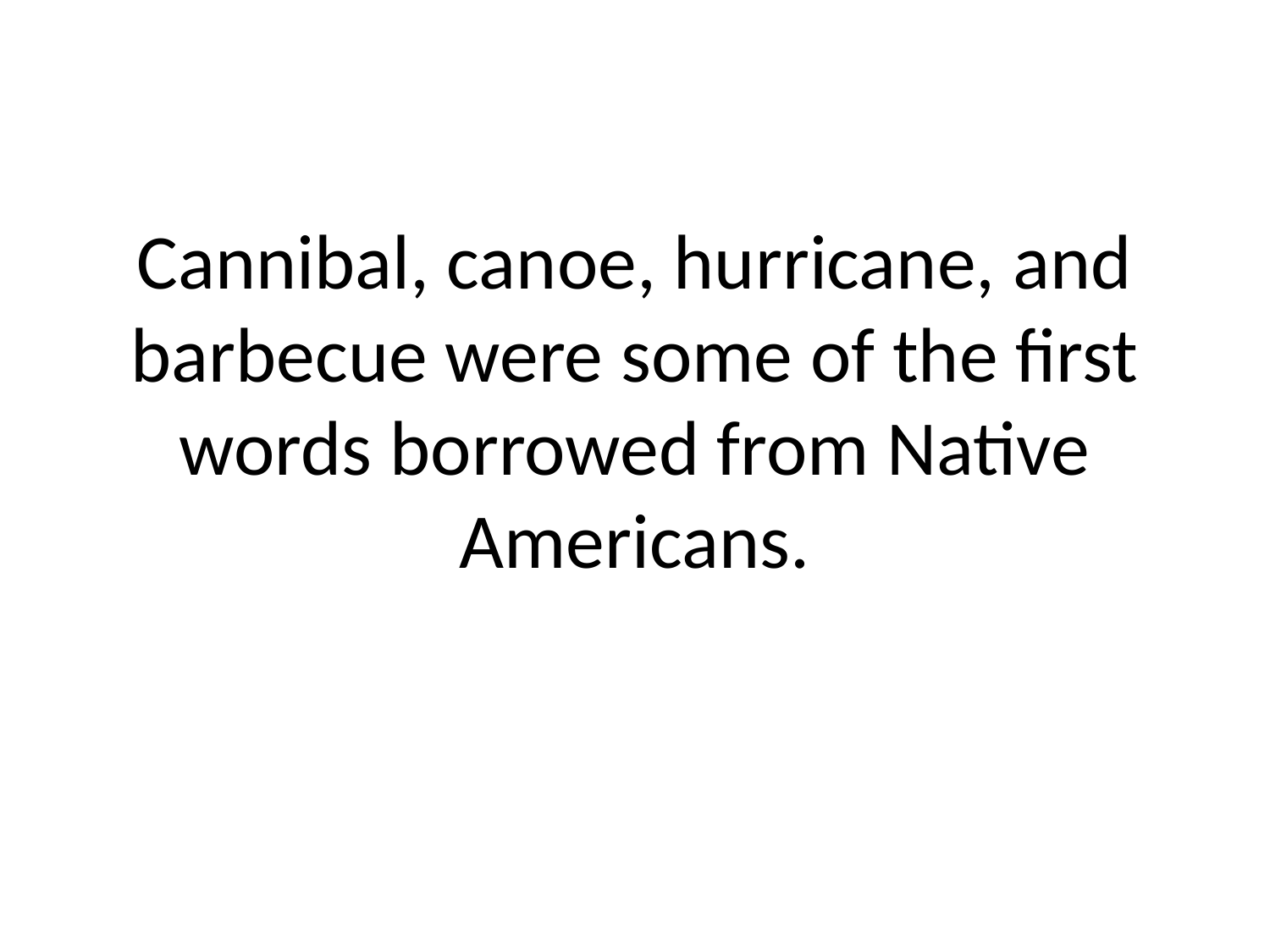

# Cannibal, canoe, hurricane, and barbecue were some of the first words borrowed from Native Americans.